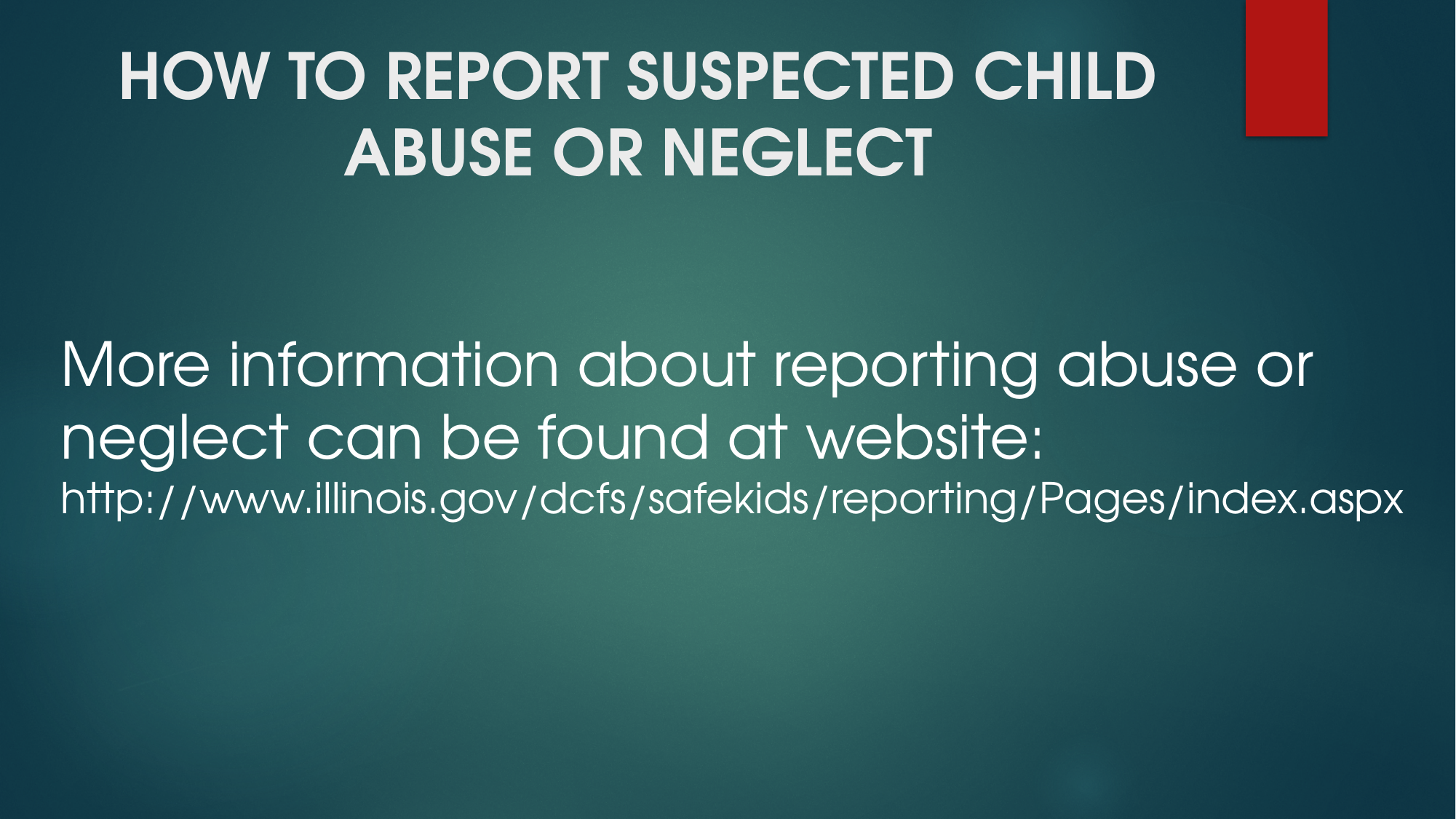

# HOW TO REPORT SUSPECTED CHILD ABUSE OR NEGLECT
More information about reporting abuse or neglect can be found at website: http://www.illinois.gov/dcfs/safekids/reporting/Pages/index.aspx